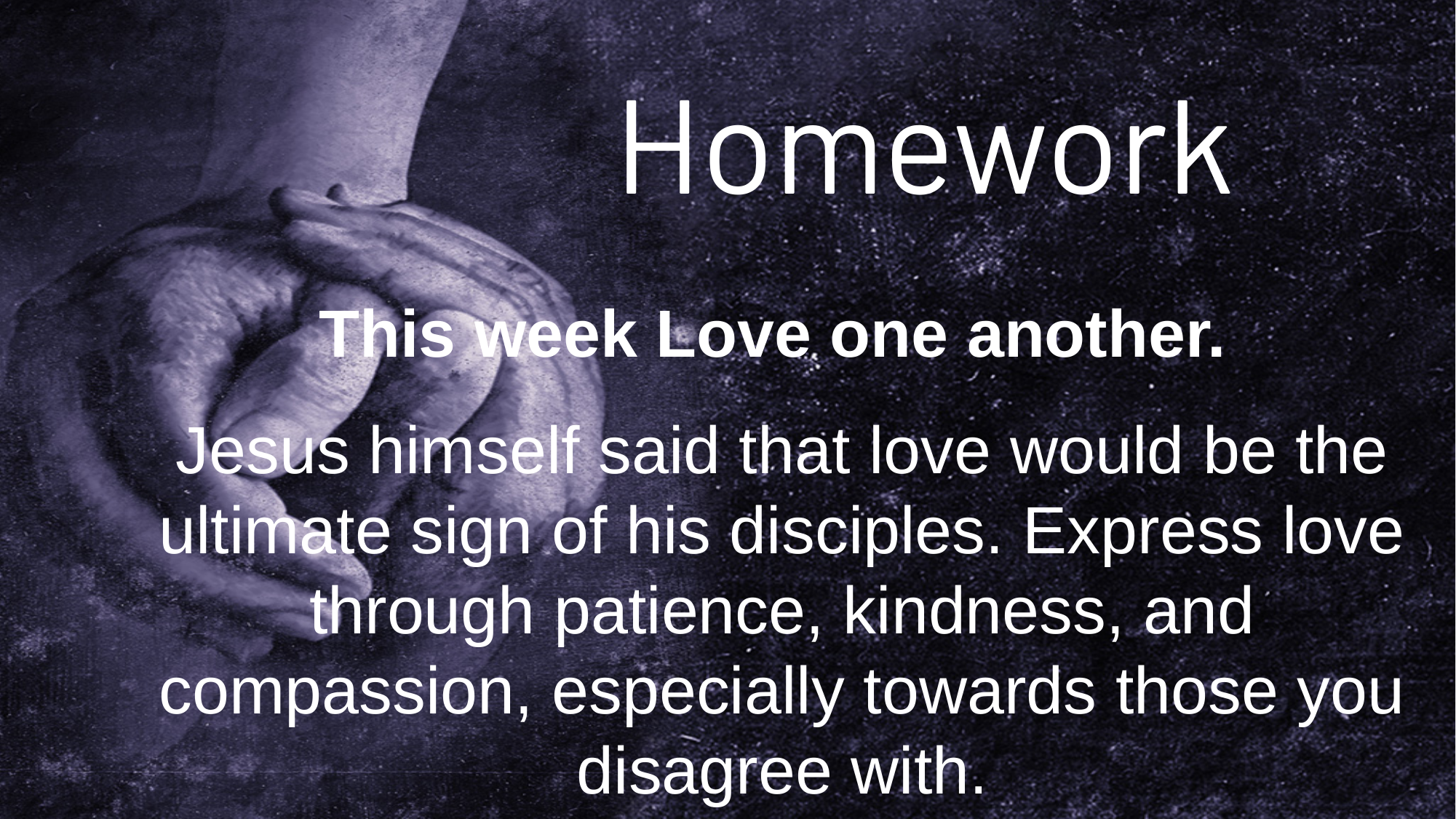

Homework
This week Love one another.
Jesus himself said that love would be the ultimate sign of his disciples. Express love through patience, kindness, and compassion, especially towards those you disagree with.